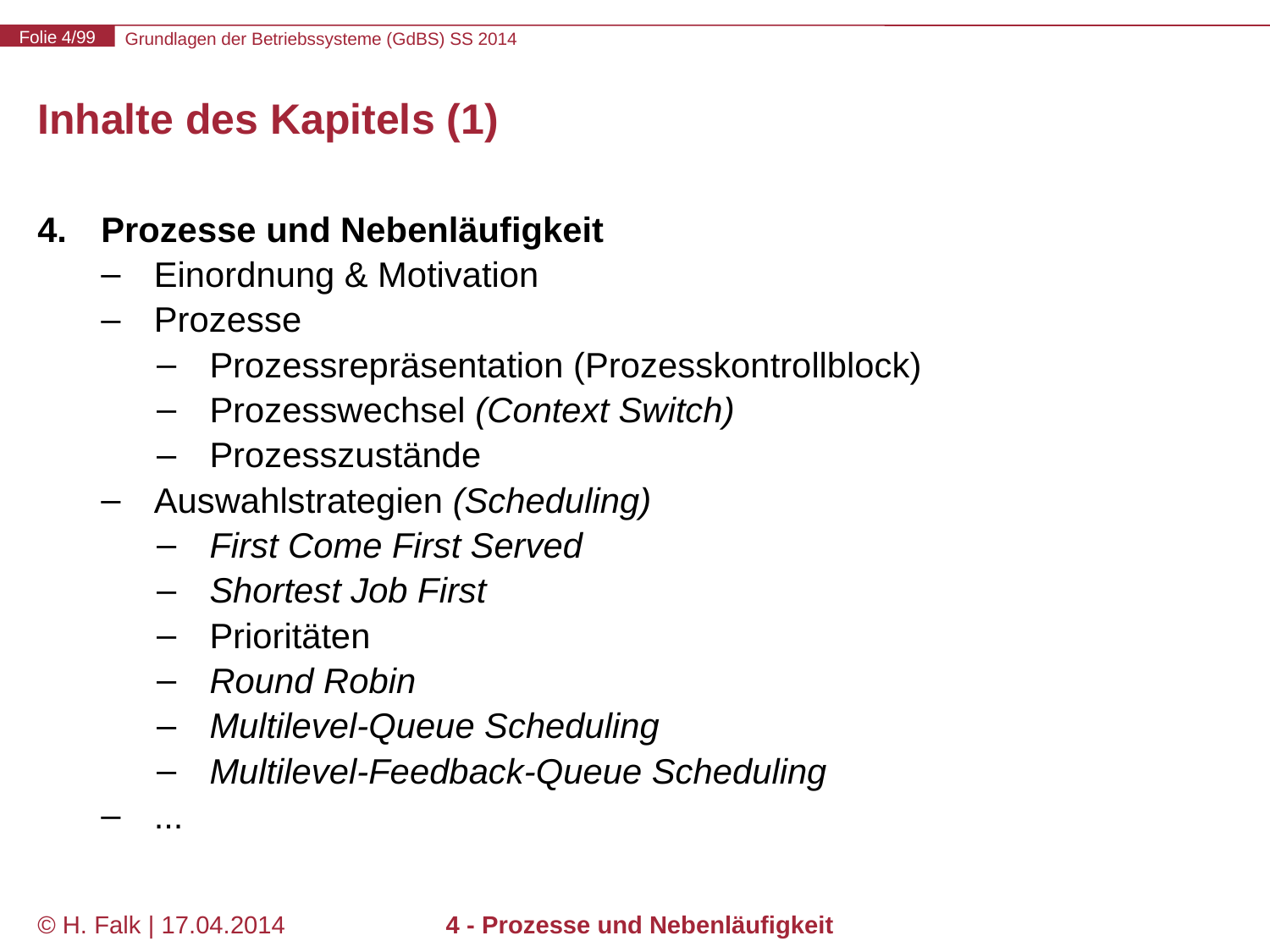

# Inhalte des Kapitels (1)
Prozesse und Nebenläufigkeit
Einordnung & Motivation
Prozesse
Prozessrepräsentation (Prozesskontrollblock)
Prozesswechsel (Context Switch)
Prozesszustände
Auswahlstrategien (Scheduling)
First Come First Served
Shortest Job First
Prioritäten
Round Robin
Multilevel-Queue Scheduling
Multilevel-Feedback-Queue Scheduling
...
© H. Falk | 17.04.2014
4 - Prozesse und Nebenläufigkeit